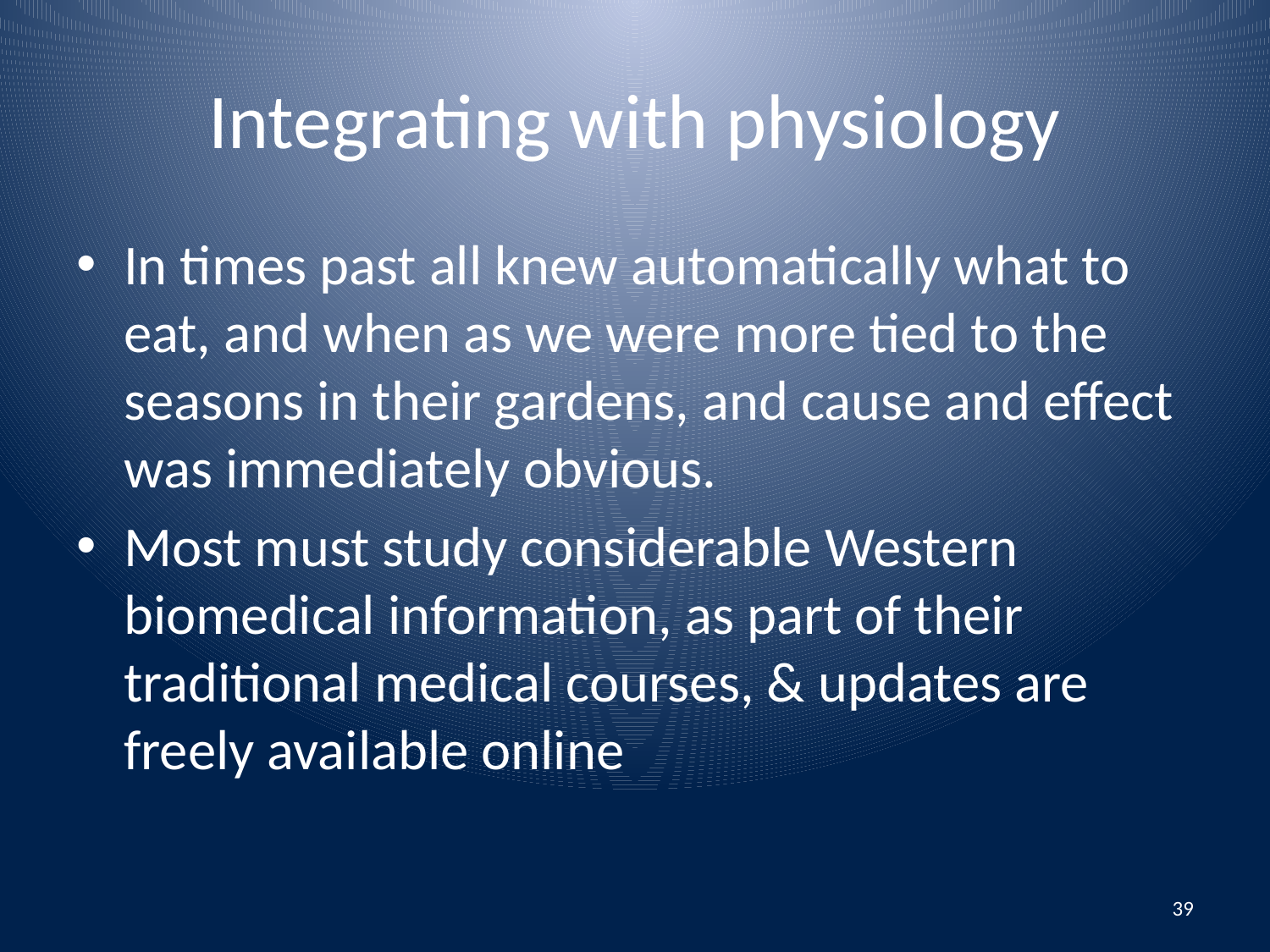

# Integrating with physiology
In times past all knew automatically what to eat, and when as we were more tied to the seasons in their gardens, and cause and effect was immediately obvious.
Most must study considerable Western biomedical information, as part of their traditional medical courses, & updates are freely available online

39